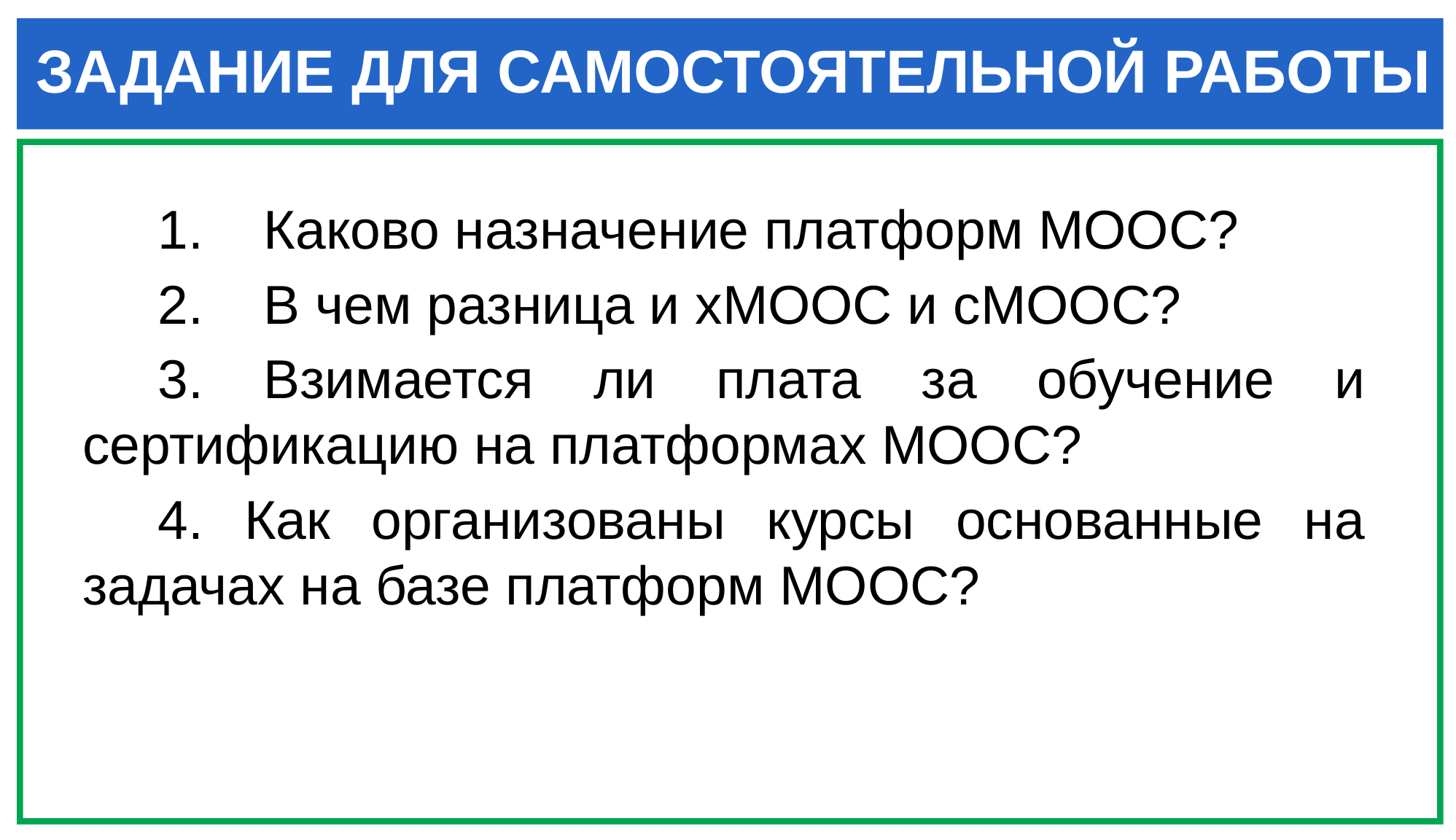

ЗАДАНИЕ ДЛЯ САМОСТОЯТЕЛЬНОЙ РАБОТЫ
1.    Каково назначение платформ MOOC?
2.    В чем разница и хMOOC и сMOOC?
3. Взимается ли плата за обучение и сертификацию на платформах MOOC?
4. Как организованы курсы основанные на задачах на базе платформ MOOC?